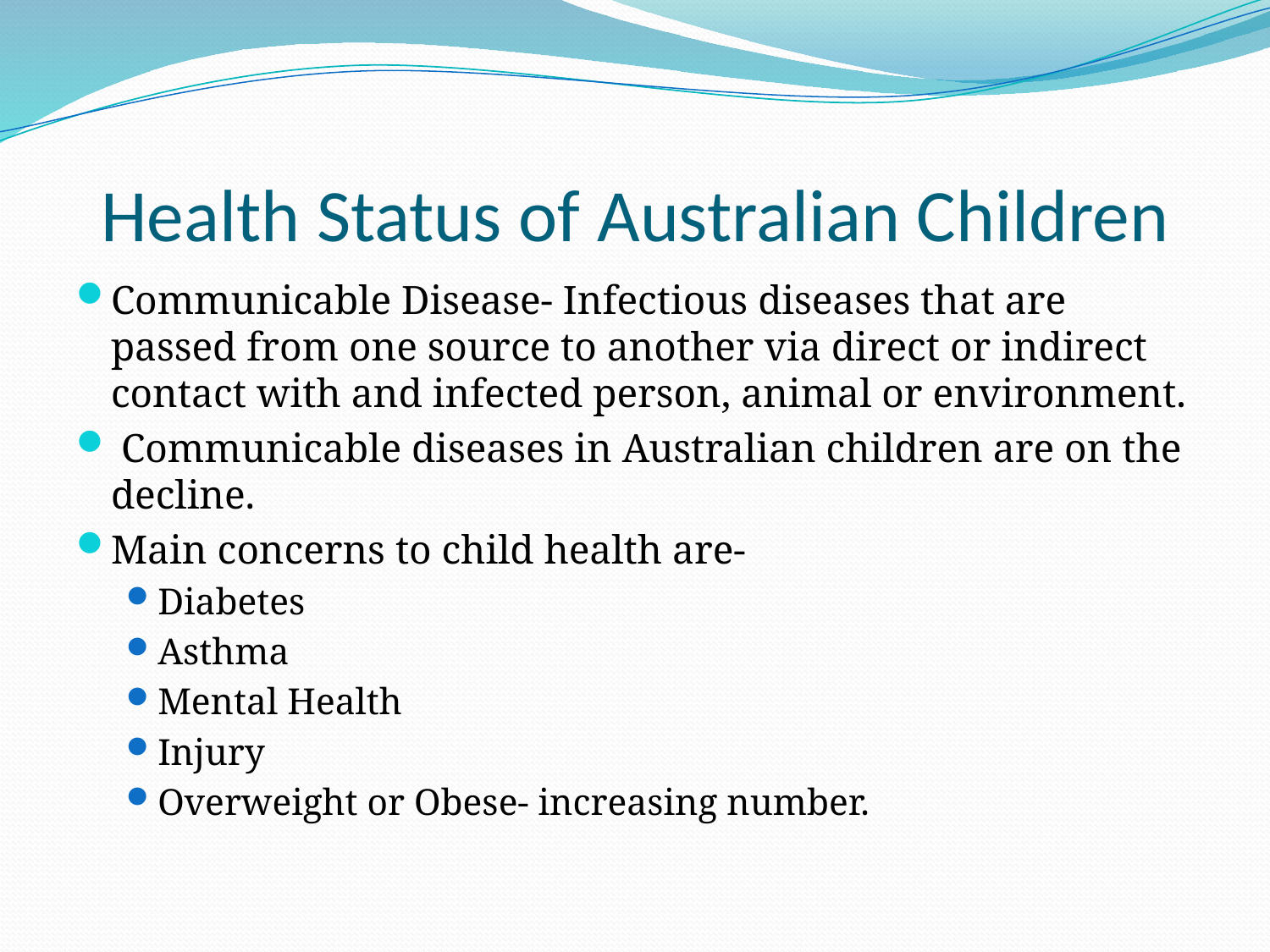

# Health Status of Australian Children
Communicable Disease- Infectious diseases that are passed from one source to another via direct or indirect contact with and infected person, animal or environment.
 Communicable diseases in Australian children are on the decline.
Main concerns to child health are-
Diabetes
Asthma
Mental Health
Injury
Overweight or Obese- increasing number.